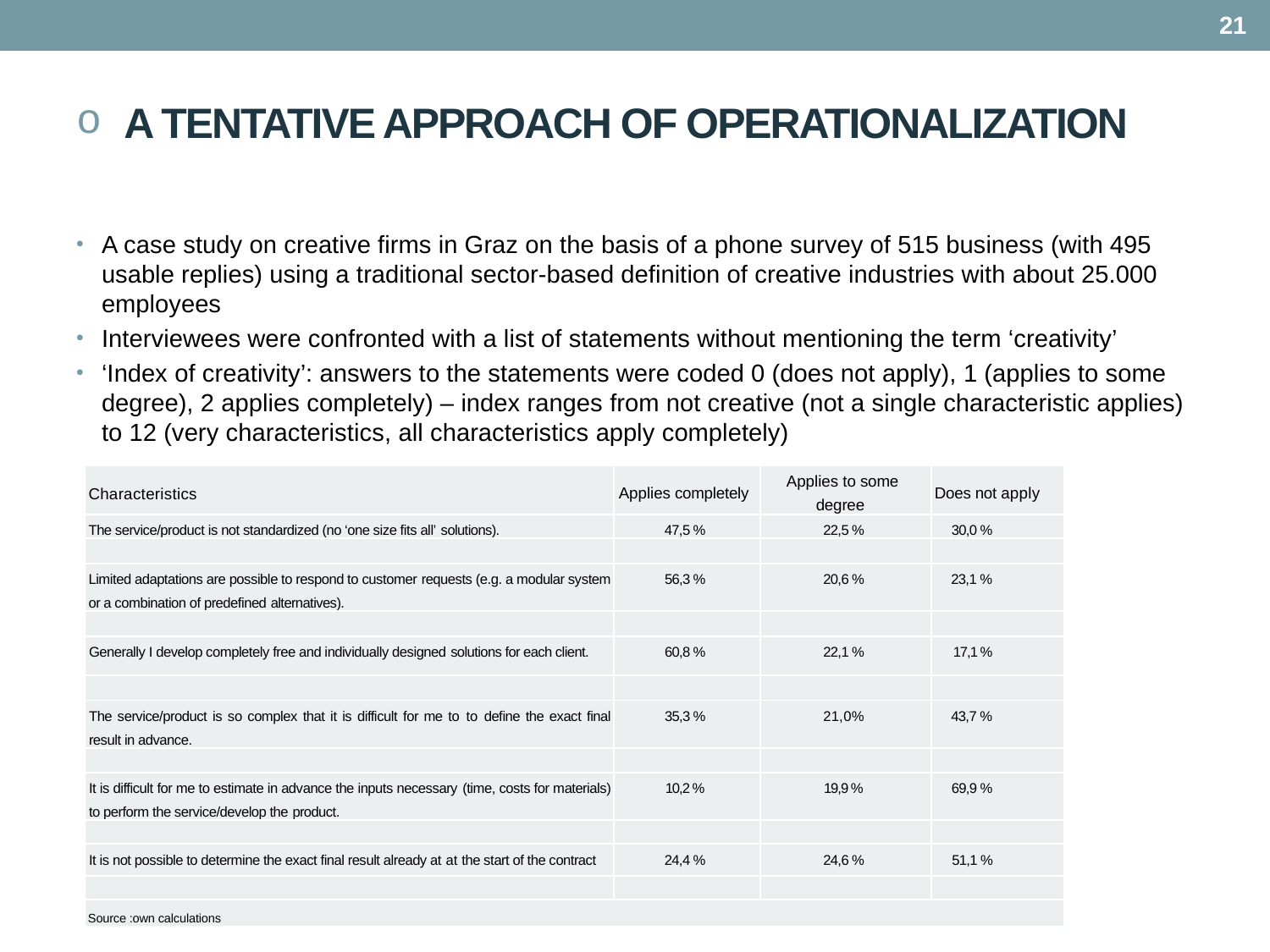

21
# A TENTATIVE APPROACH OF OPERATIONALIZATION
A case study on creative firms in Graz on the basis of a phone survey of 515 business (with 495 usable replies) using a traditional sector-based definition of creative industries with about 25.000 employees
Interviewees were confronted with a list of statements without mentioning the term ‘creativity’
‘Index of creativity’: answers to the statements were coded 0 (does not apply), 1 (applies to some degree), 2 applies completely) – index ranges from not creative (not a single characteristic applies) to 12 (very characteristics, all characteristics apply completely)

| Characteristics | Applies completely | Applies to some degree | Does not apply |
| --- | --- | --- | --- |
| The service/product is not standardized (no ‘one size fits all’ solutions). | 47,5 % | 22,5 % | 30,0 % |
|  |  |  |  |
| Limited adaptations are possible to respond to customer requests (e.g. a modular system or a combination of predefined alternatives). | 56,3 % | 20,6 % | 23,1 % |
|  |  |  |  |
| Generally I develop completely free and individually designed solutions for each client. | 60,8 % | 22,1 % | 17,1 % |
|  |  |  |  |
| The service/product is so complex that it is difficult for me to to define the exact final result in advance. | 35,3 % | 21,0% | 43,7 % |
|  |  |  |  |
| It is difficult for me to estimate in advance the inputs necessary (time, costs for materials) to perform the service/develop the product. | 10,2 % | 19,9 % | 69,9 % |
|  |  |  |  |
| It is not possible to determine the exact final result already at at the start of the contract | 24,4 % | 24,6 % | 51,1 % |
|  |  |  |  |
| Source :own calculations |  |  |  |